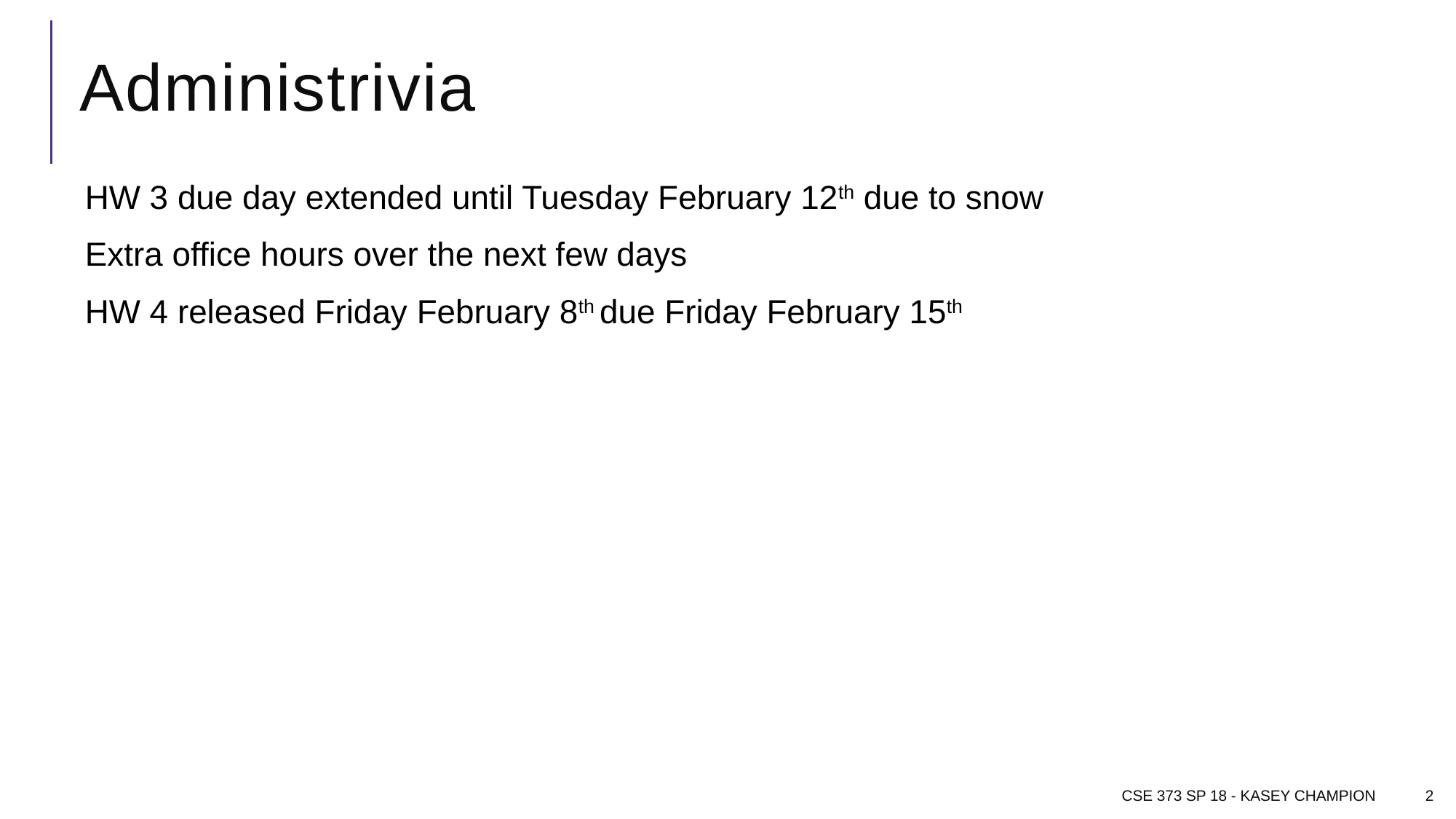

# Administrivia
HW 3 due day extended until Tuesday February 12th due to snow
Extra office hours over the next few days
HW 4 released Friday February 8th due Friday February 15th

CSE 373 SP 18 - Kasey Champion
2